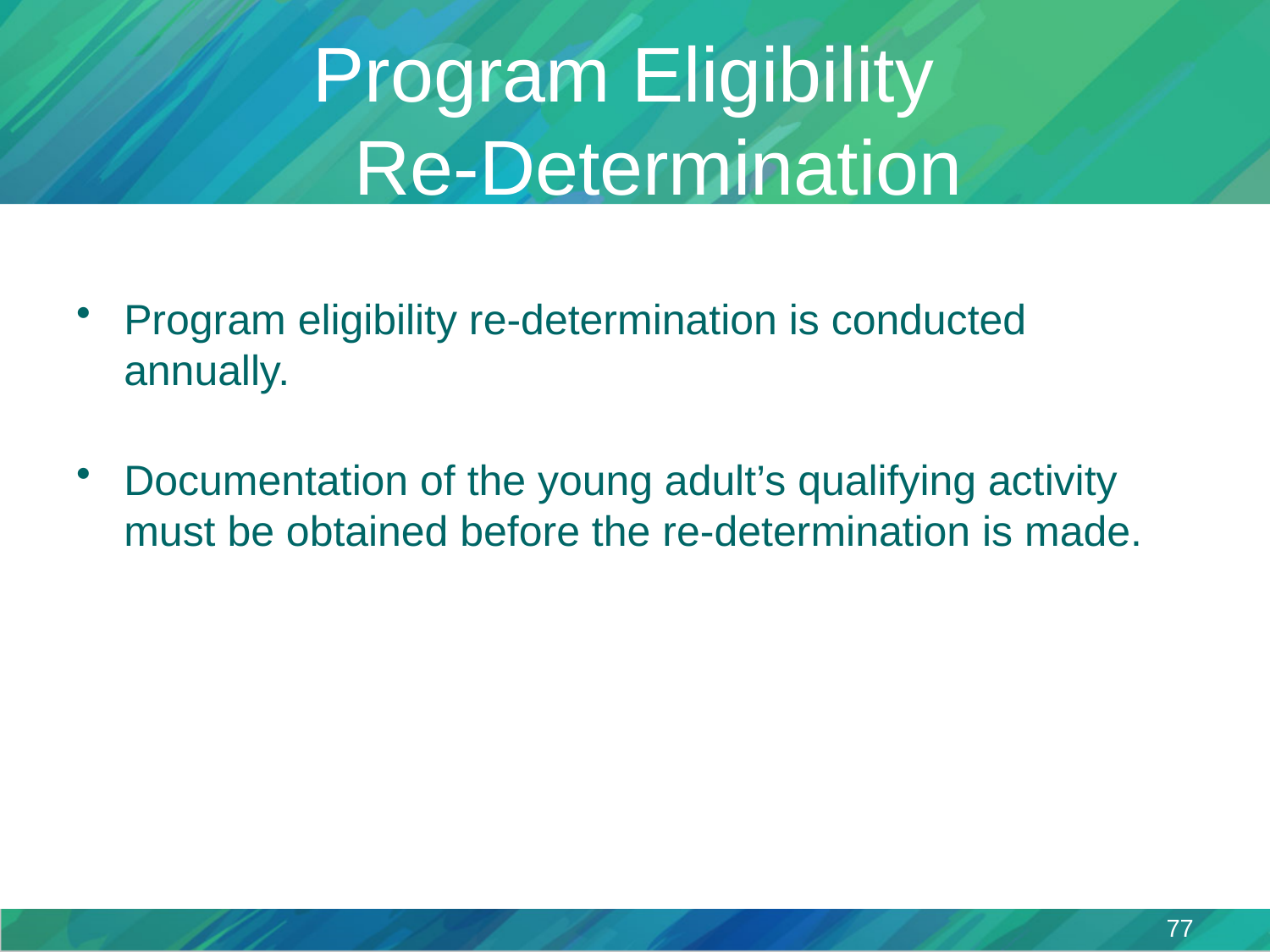

# Program Eligibility Re-Determination
Program eligibility re-determination is conducted annually.
Documentation of the young adult’s qualifying activity must be obtained before the re-determination is made.

77